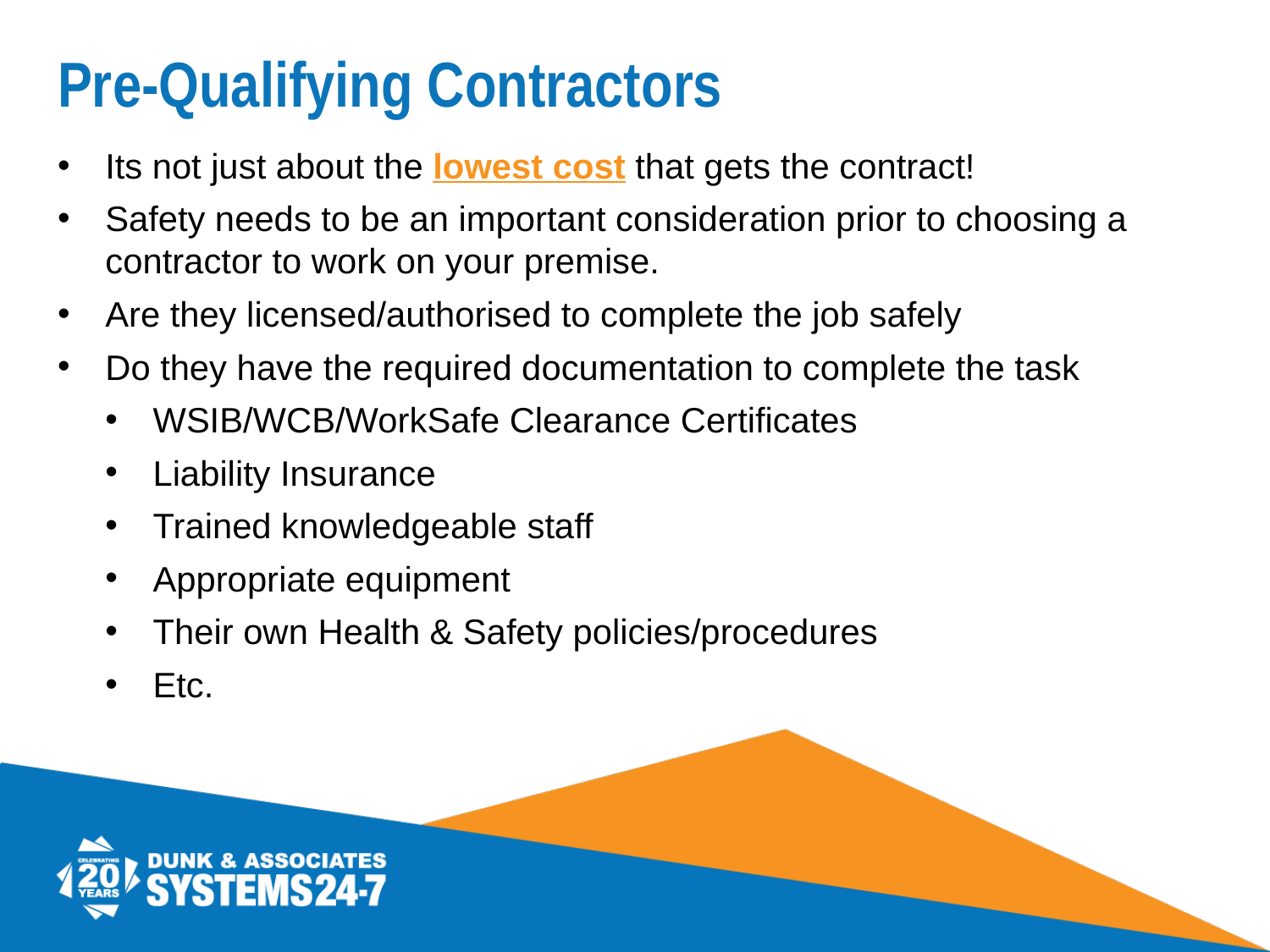

# Pre-Qualifying Contractors
Its not just about the lowest cost that gets the contract!
Safety needs to be an important consideration prior to choosing a contractor to work on your premise.
Are they licensed/authorised to complete the job safely
Do they have the required documentation to complete the task
WSIB/WCB/WorkSafe Clearance Certificates
Liability Insurance
Trained knowledgeable staff
Appropriate equipment
Their own Health & Safety policies/procedures
Etc.